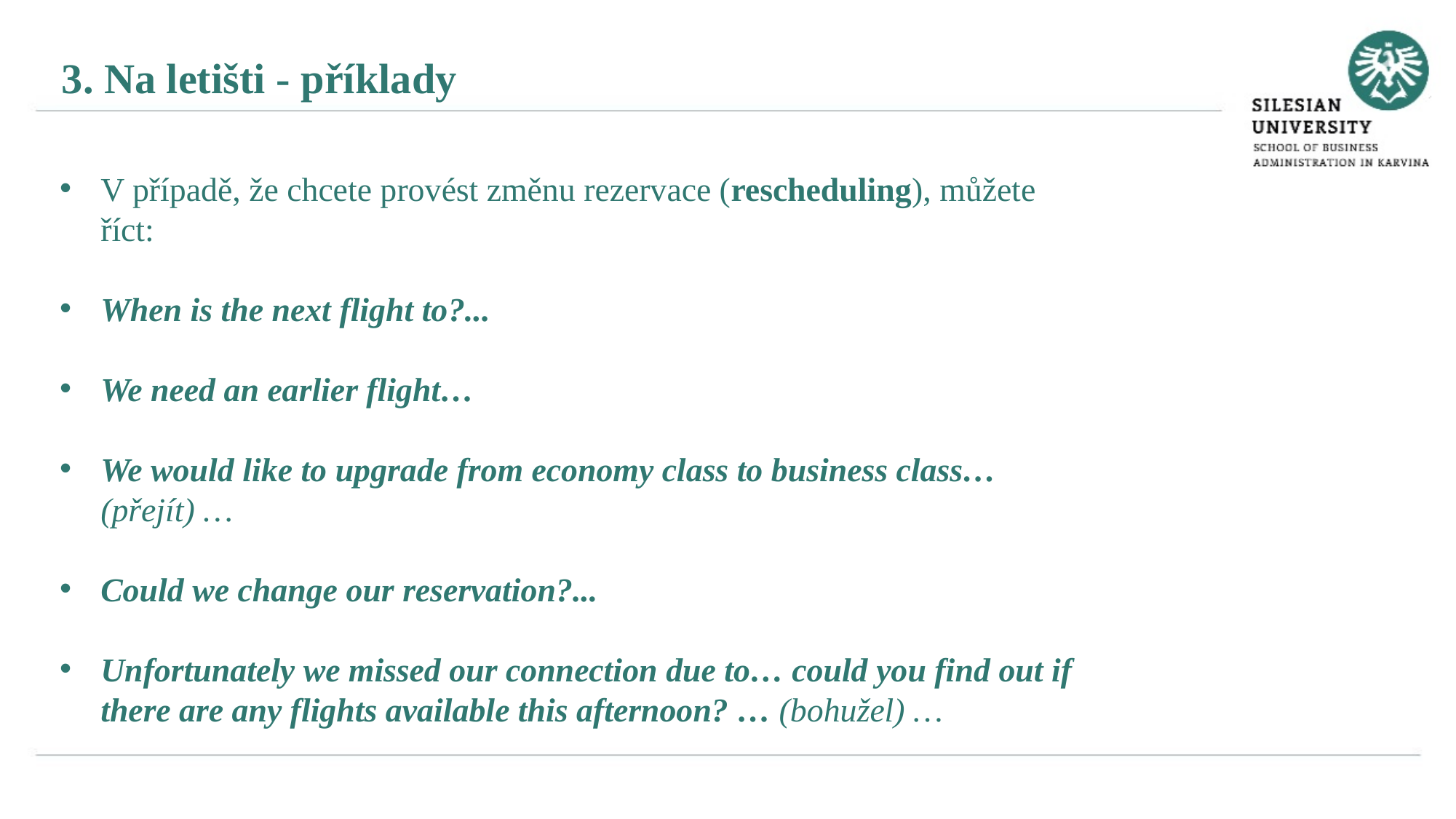

3. Na letišti - příklady
V případě, že chcete provést změnu rezervace (rescheduling), můžete říct:

When is the next flight to?...

We need an earlier flight…

We would like to upgrade from economy class to business class… (přejít) …

Could we change our reservation?...

Unfortunately we missed our connection due to… could you find out if there are any flights available this afternoon? … (bohužel) …